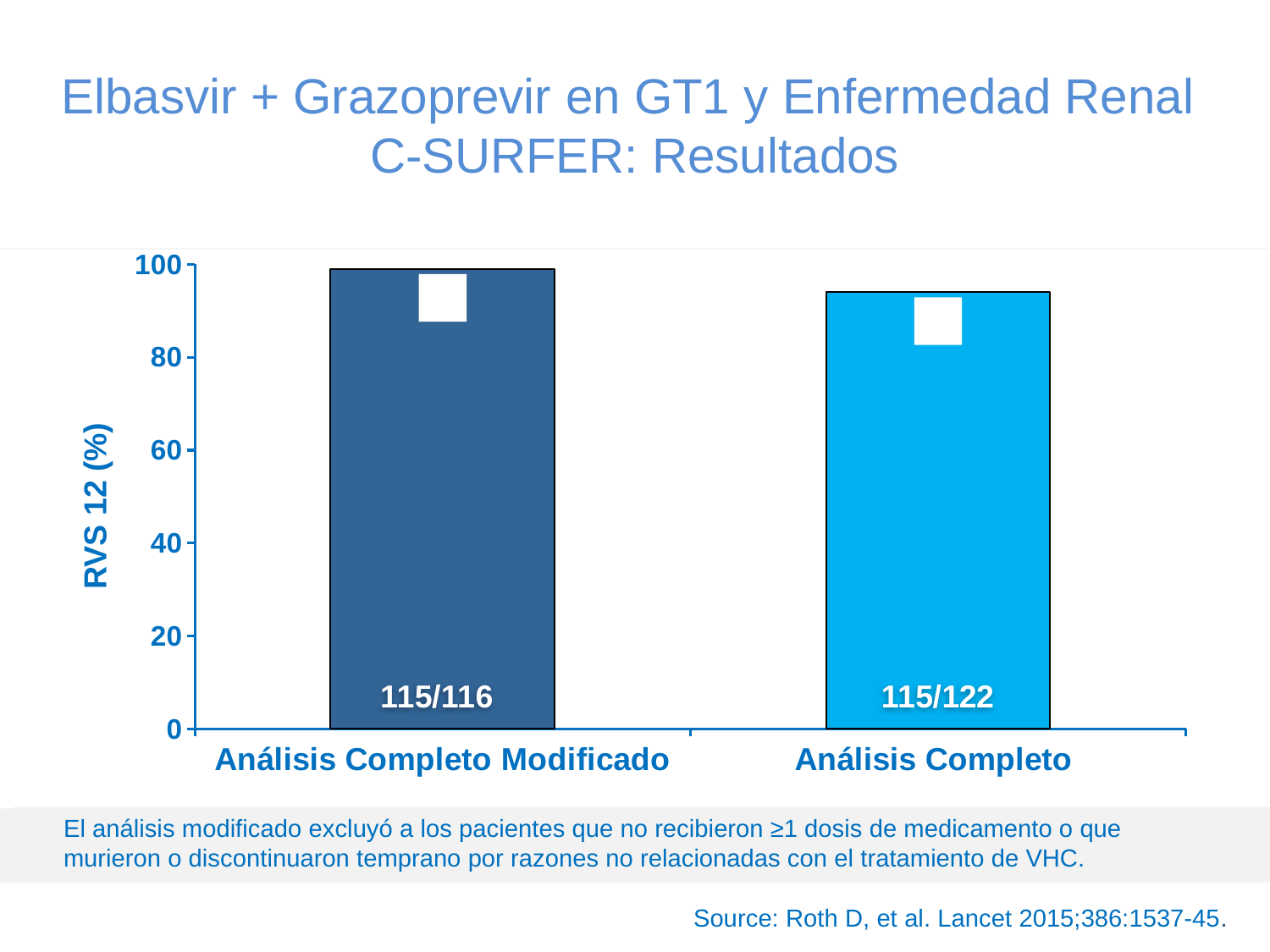

# Elbasvir + Grazoprevir en GT1 y Enfermedad Renal C-SURFER: Resultados

### Chart

| Category |  |
|---|---|
| Análisis Completo Modificado | 99.0 |
| Análisis Completo  | 94.0 |
El análisis modificado excluyó a los pacientes que no recibieron ≥1 dosis de medicamento o que murieron o discontinuaron temprano por razones no relacionadas con el tratamiento de VHC.
Source: Roth D, et al. Lancet 2015;386:1537-45.